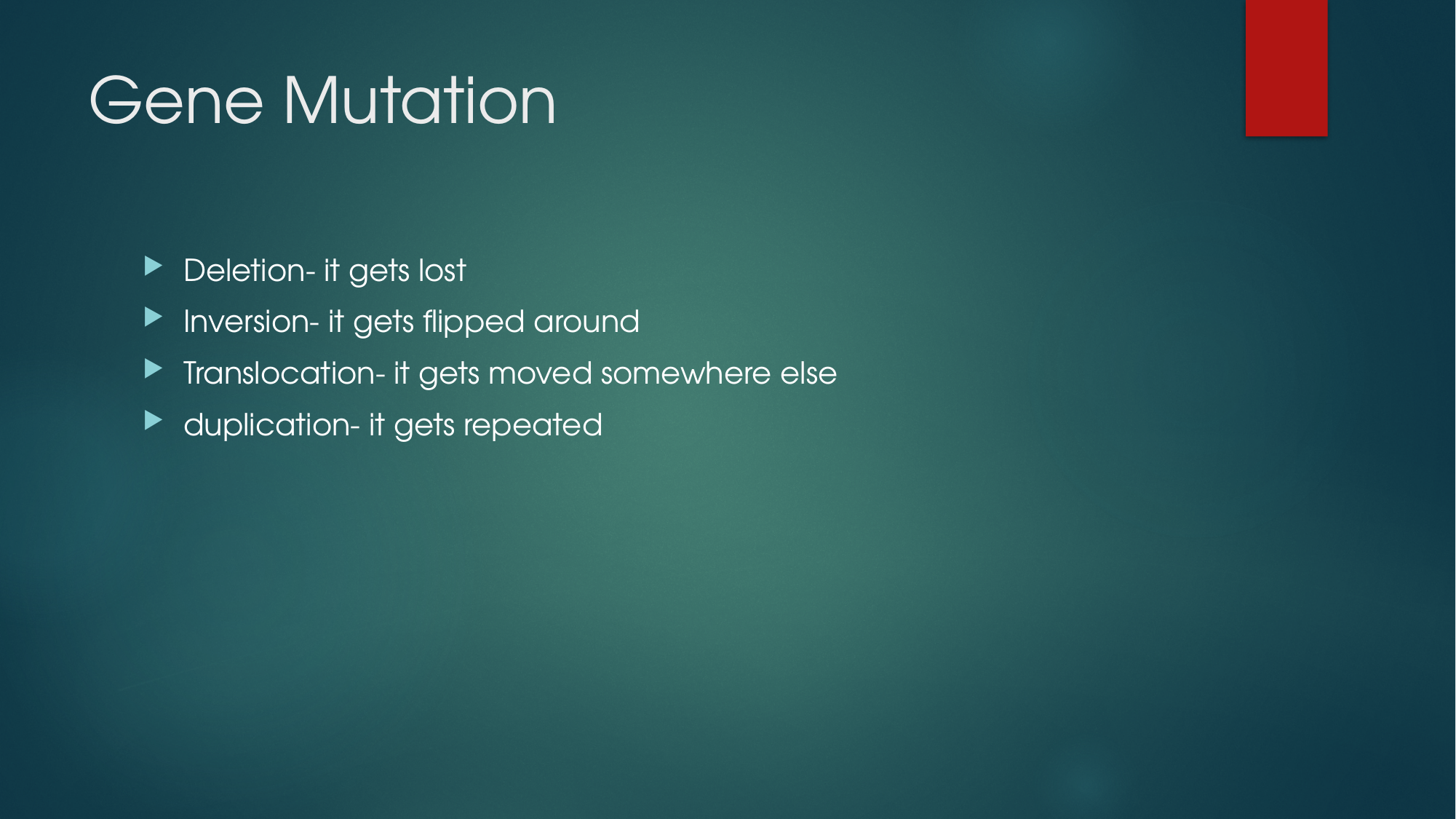

# Gene Mutation
Deletion- it gets lost
Inversion- it gets flipped around
Translocation- it gets moved somewhere else
duplication- it gets repeated